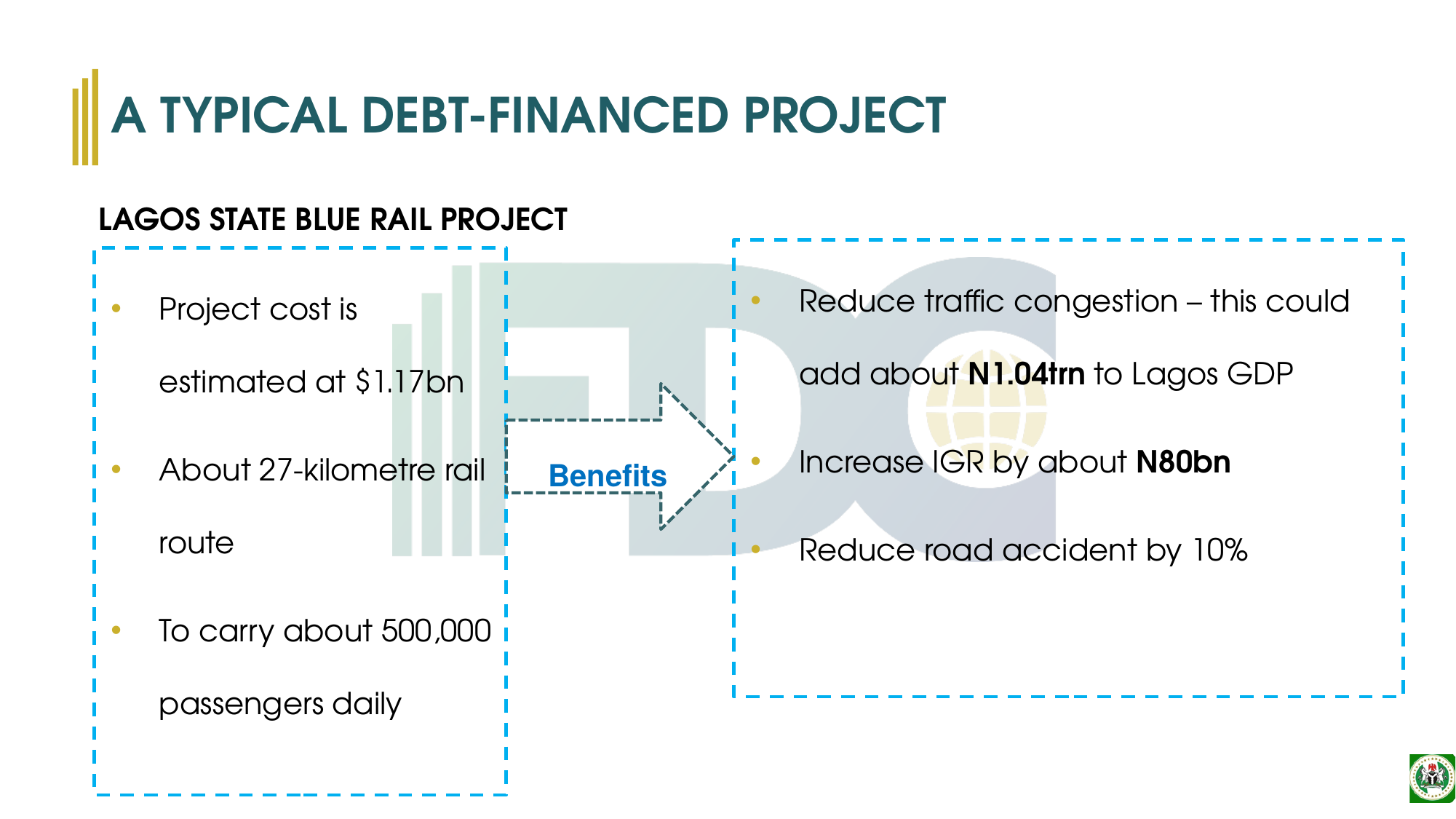

# A TYPICAL DEBT-FINANCED PROJECT
LAGOS STATE BLUE RAIL PROJECT
Reduce traffic congestion – this could add about N1.04trn to Lagos GDP
Increase IGR by about N80bn
Reduce road accident by 10%
Project cost is estimated at $1.17bn
About 27-kilometre rail route
To carry about 500,000 passengers daily
     Benefits